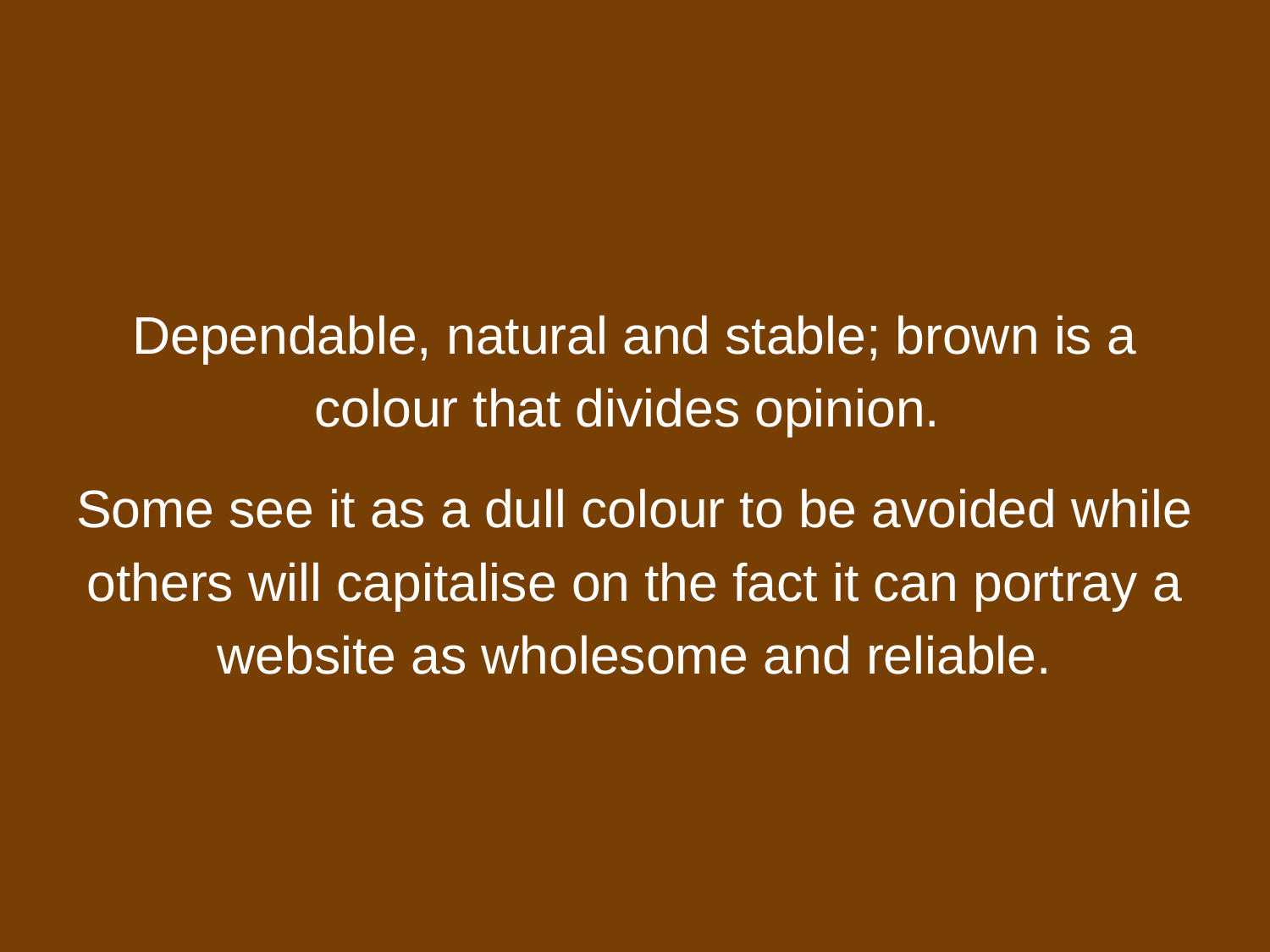

Dependable, natural and stable; brown is a colour that divides opinion.
Some see it as a dull colour to be avoided while others will capitalise on the fact it can portray a website as wholesome and reliable.